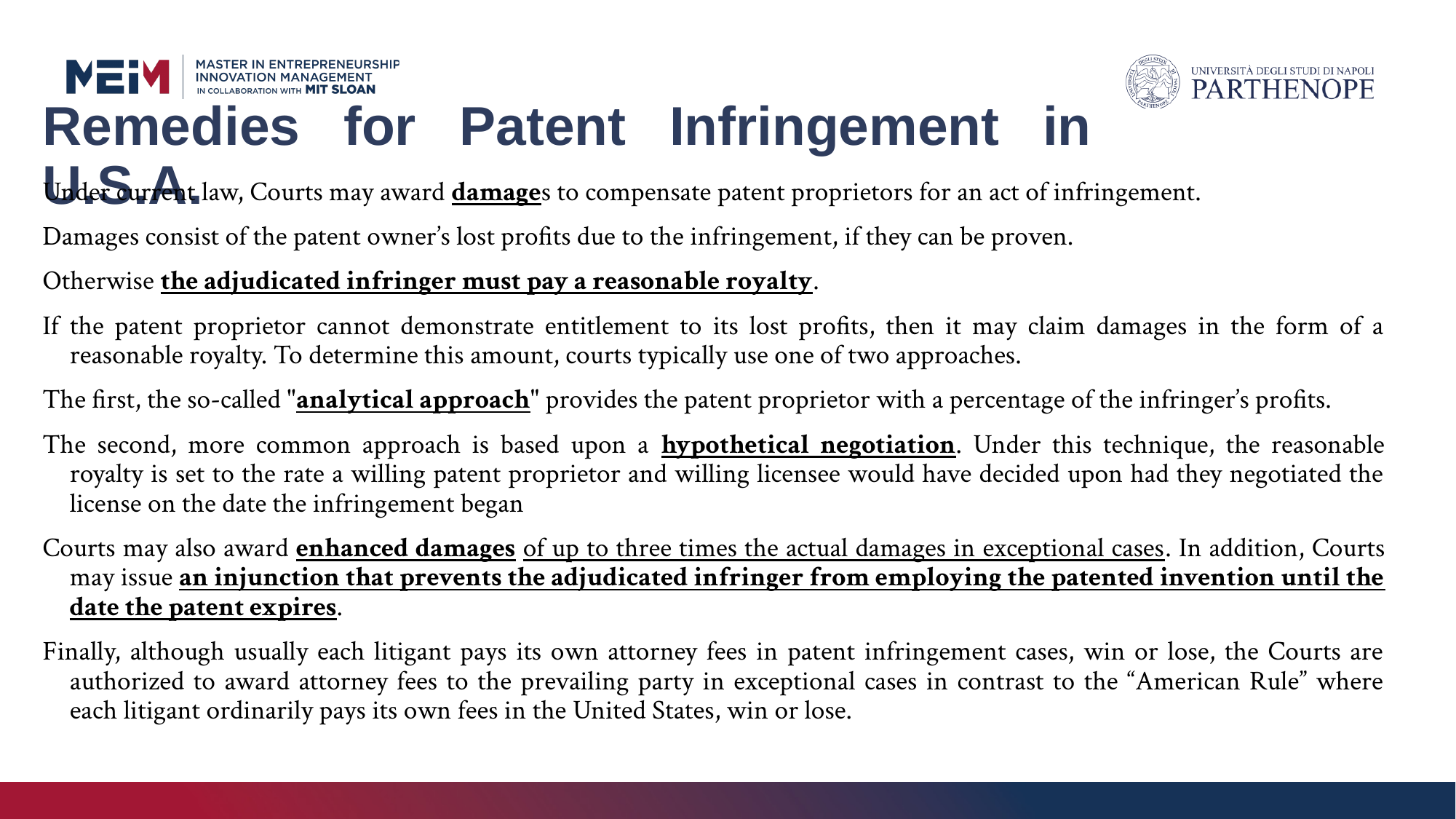

# Remedies for Patent Infringement in U.S.A.
Under current law, Courts may award damages to compensate patent proprietors for an act of infringement.
Damages consist of the patent owner’s lost profits due to the infringement, if they can be proven.
Otherwise the adjudicated infringer must pay a reasonable royalty.
If the patent proprietor cannot demonstrate entitlement to its lost profits, then it may claim damages in the form of a reasonable royalty. To determine this amount, courts typically use one of two approaches.
The first, the so-called "analytical approach" provides the patent proprietor with a percentage of the infringer’s profits.
The second, more common approach is based upon a hypothetical negotiation. Under this technique, the reasonable royalty is set to the rate a willing patent proprietor and willing licensee would have decided upon had they negotiated the license on the date the infringement began
Courts may also award enhanced damages of up to three times the actual damages in exceptional cases. In addition, Courts may issue an injunction that prevents the adjudicated infringer from employing the patented invention until the date the patent expires.
Finally, although usually each litigant pays its own attorney fees in patent infringement cases, win or lose, the Courts are authorized to award attorney fees to the prevailing party in exceptional cases in contrast to the “American Rule” where each litigant ordinarily pays its own fees in the United States, win or lose.